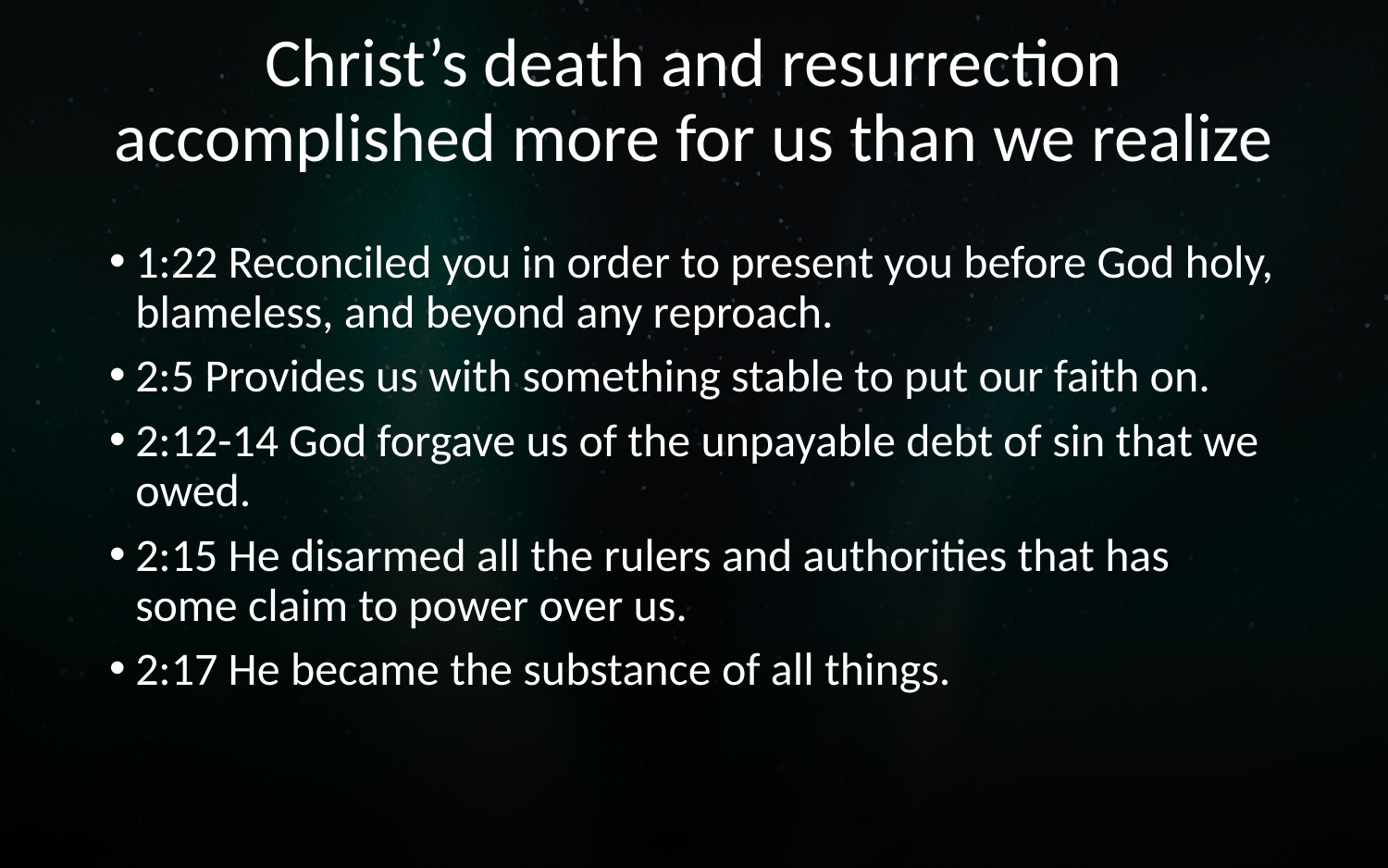

# Christ’s death and resurrection accomplished more for us than we realize
1:22 Reconciled you in order to present you before God holy, blameless, and beyond any reproach.
2:5 Provides us with something stable to put our faith on.
2:12-14 God forgave us of the unpayable debt of sin that we owed.
2:15 He disarmed all the rulers and authorities that has some claim to power over us.
2:17 He became the substance of all things.